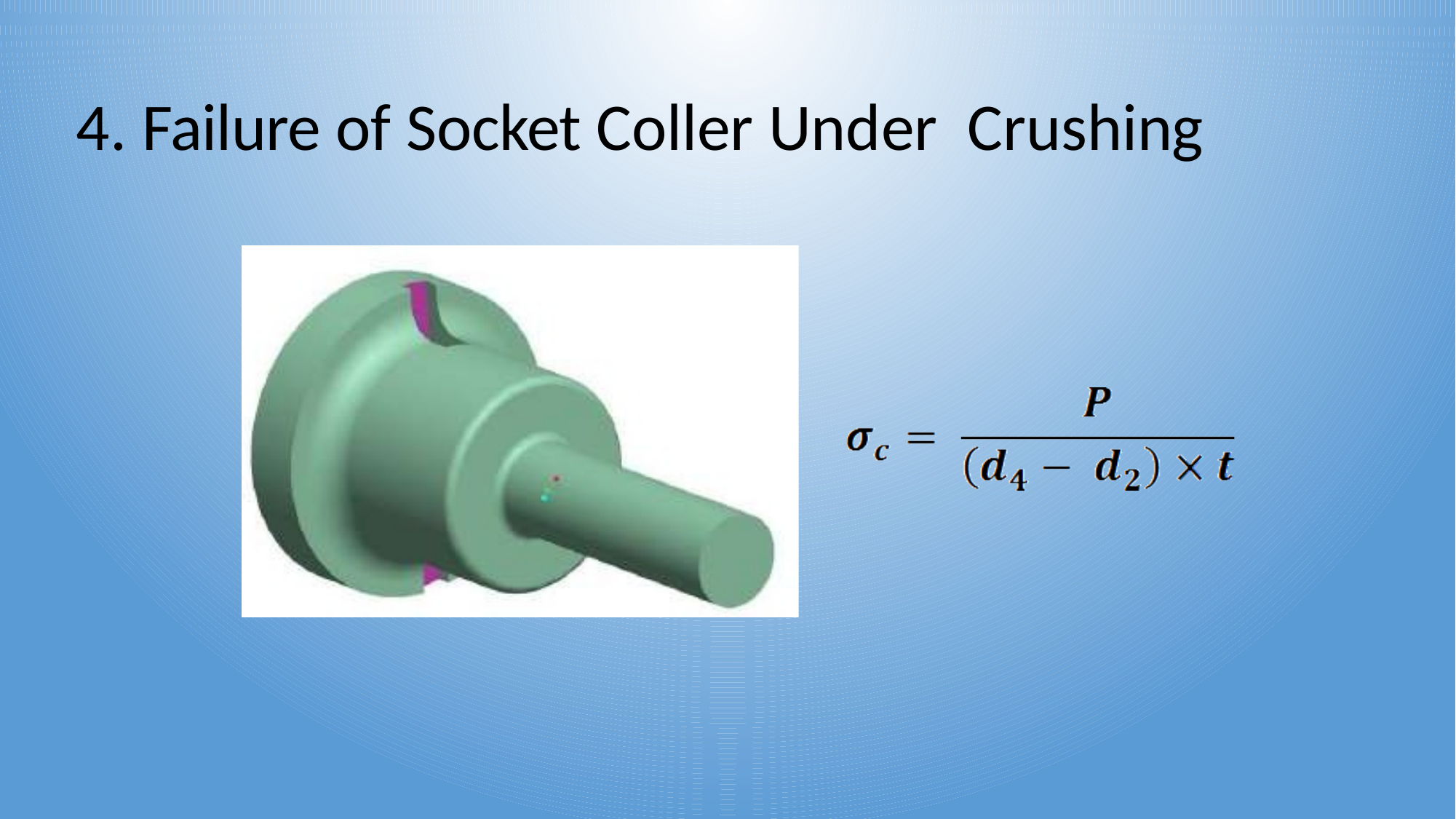

# 4. Failure of Socket Coller Under  Crushing